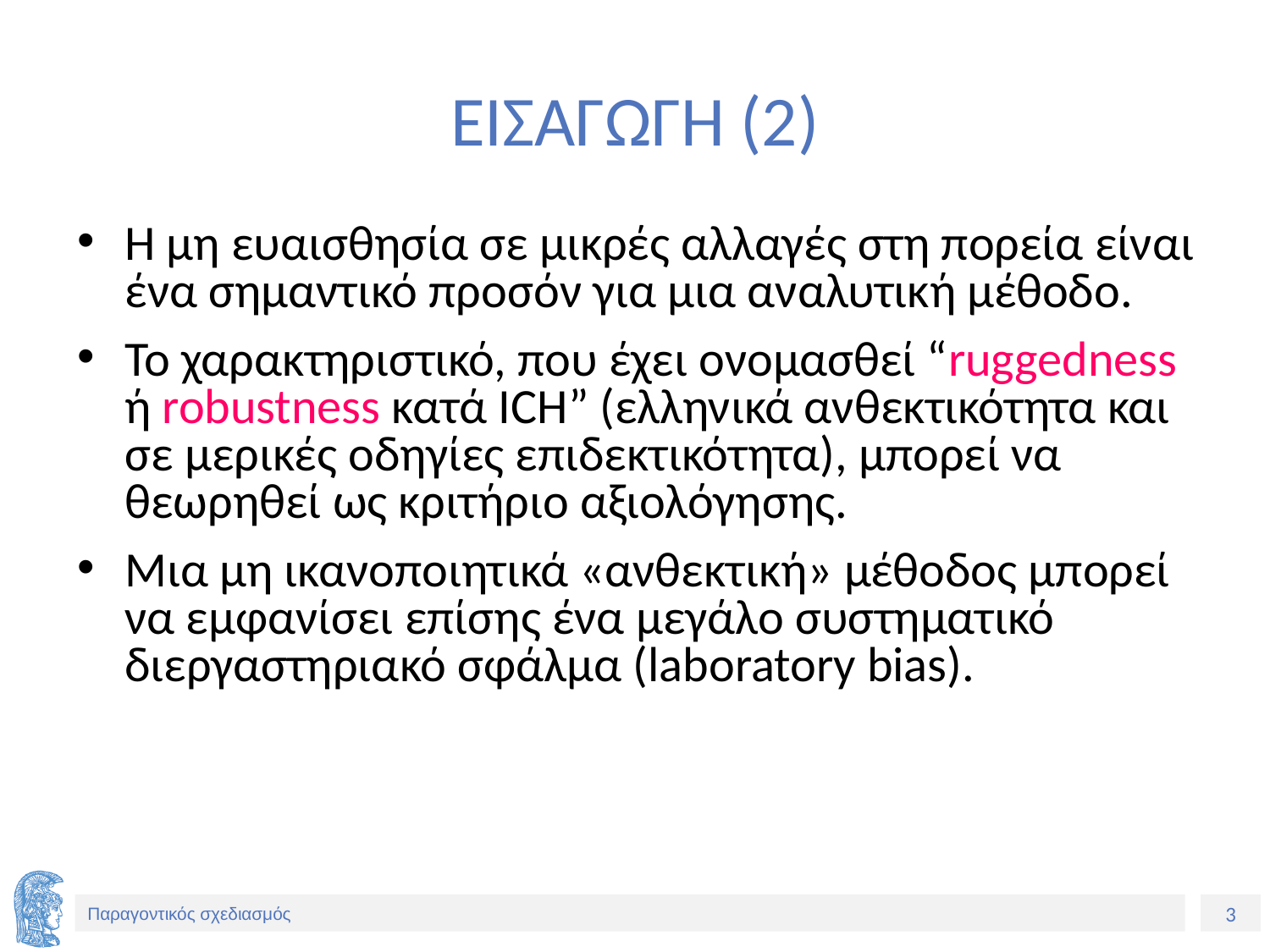

# ΕΙΣΑΓΩΓΗ (2)
Η μη ευαισθησία σε μικρές αλλαγές στη πορεία είναι ένα σημαντικό προσόν για μια αναλυτική μέθοδο.
Το χαρακτηριστικό, που έχει ονομασθεί “ruggedness ή robustness κατά ICH” (ελληνικά ανθεκτικότητα και σε μερικές οδηγίες επιδεκτικότητα), μπορεί να θεωρηθεί ως κριτήριο αξιολόγησης.
Μια μη ικανοποιητικά «ανθεκτική» μέθοδος μπορεί να εμφανίσει επίσης ένα μεγάλο συστηματικό διεργαστηριακό σφάλμα (laboratory bias).